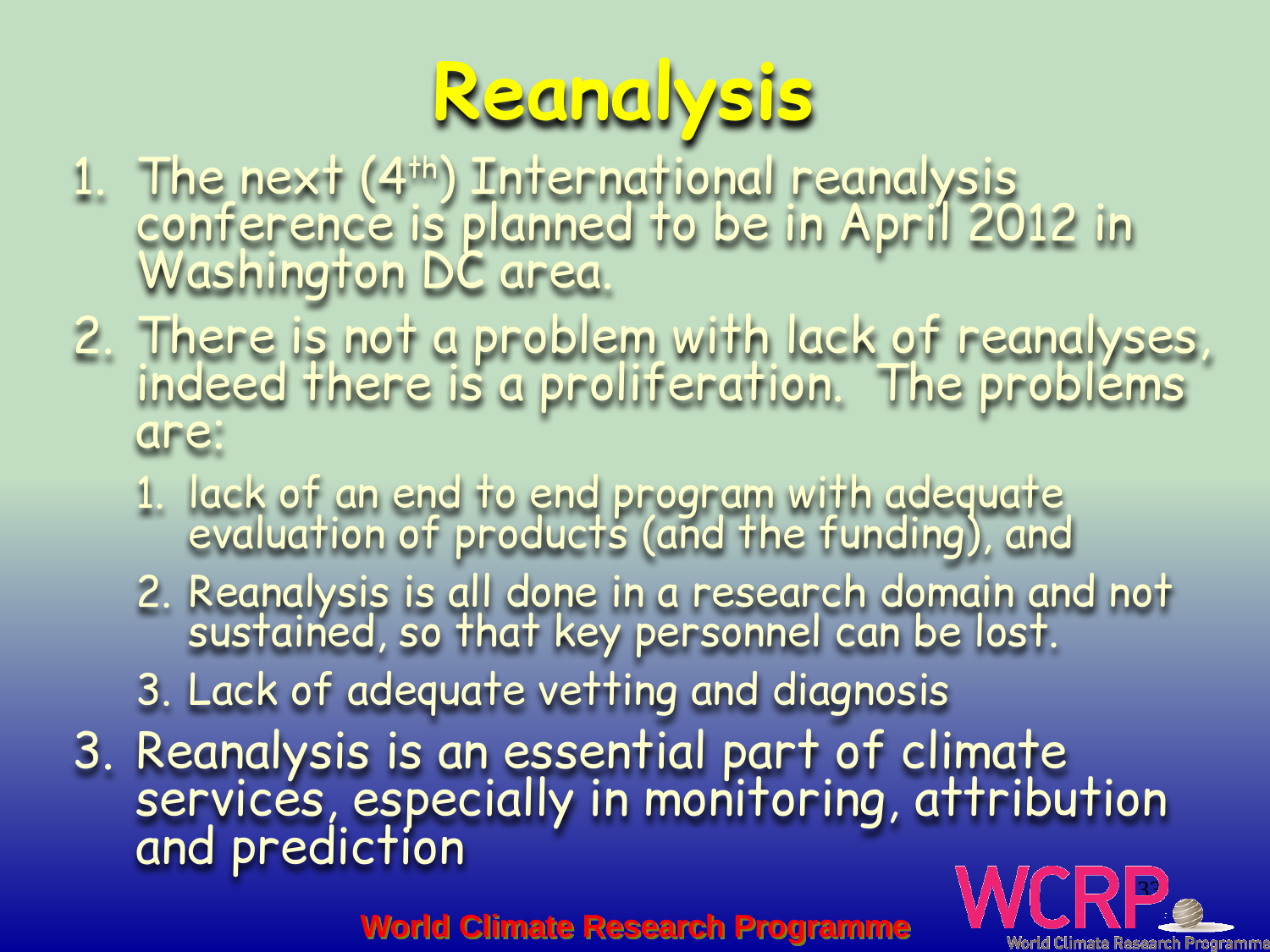

# Reanalysis
The next (4th) International reanalysis conference is planned to be in April 2012 in Washington DC area.
There is not a problem with lack of reanalyses, indeed there is a proliferation.  The problems are:
lack of an end to end program with adequate evaluation of products (and the funding), and
Reanalysis is all done in a research domain and not sustained, so that key personnel can be lost.
Lack of adequate vetting and diagnosis
Reanalysis is an essential part of climate services, especially in monitoring, attribution and prediction